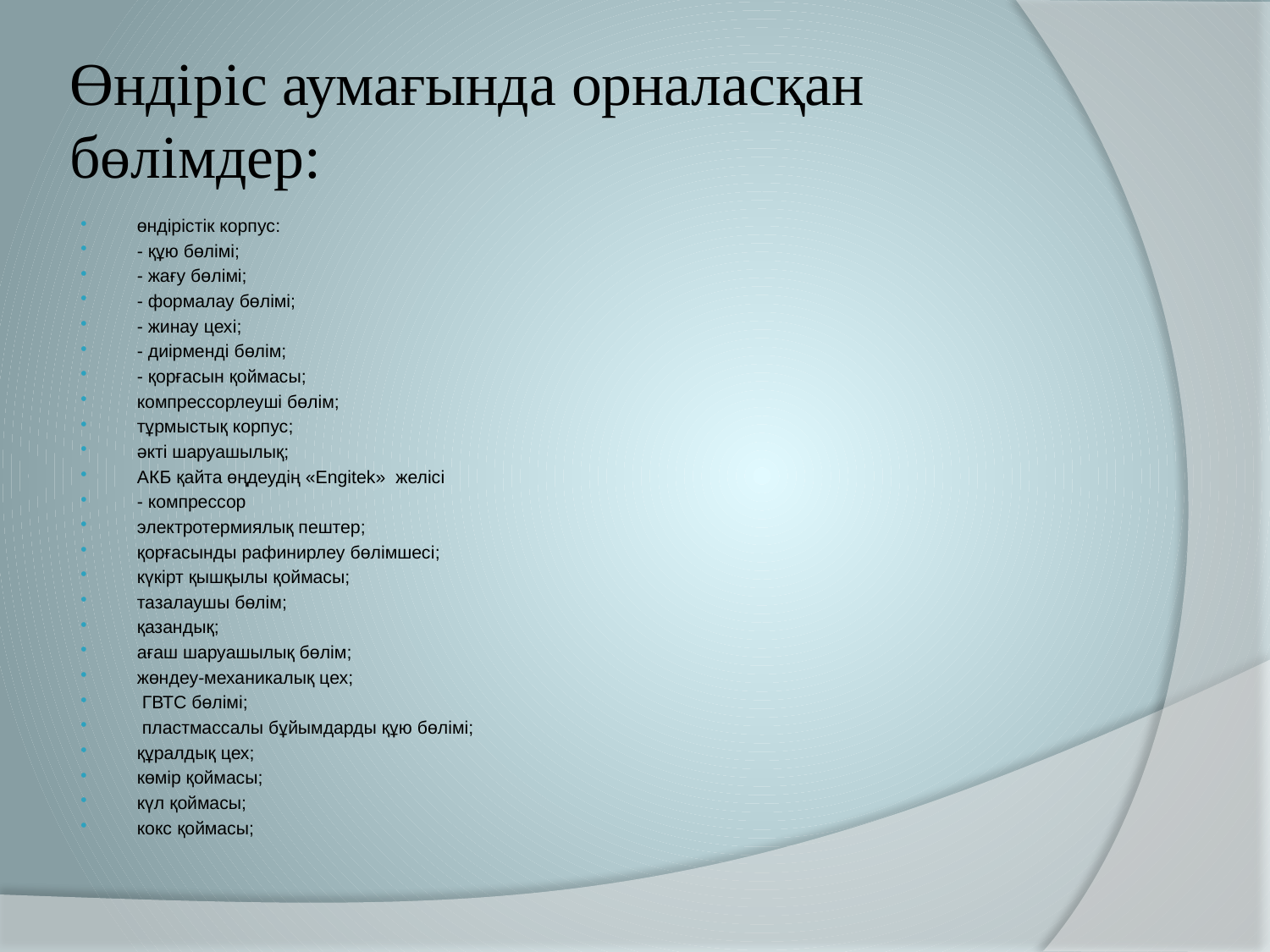

# Өндіріс аумағында орналасқан бөлімдер:
өндірістік корпус:
- құю бөлімі;
- жағу бөлімі;
- формалау бөлімі;
- жинау цехі;
- диірменді бөлім;
- қорғасын қоймасы;
компрессорлеуші бөлім;
тұрмыстық корпус;
әкті шаруашылық;
АКБ қайта өңдеудің «Engitek»  желісі
- компрессор
электротермиялық пештер;
қорғасынды рафинирлеу бөлімшесі;
күкірт қышқылы қоймасы;
тазалаушы бөлім;
қазандық;
ағаш шаруашылық бөлім;
жөндеу-механикалық цех;
 ГВТС бөлімі;
 пластмассалы бұйымдарды құю бөлімі;
құралдық цех;
көмір қоймасы;
күл қоймасы;
кокс қоймасы;